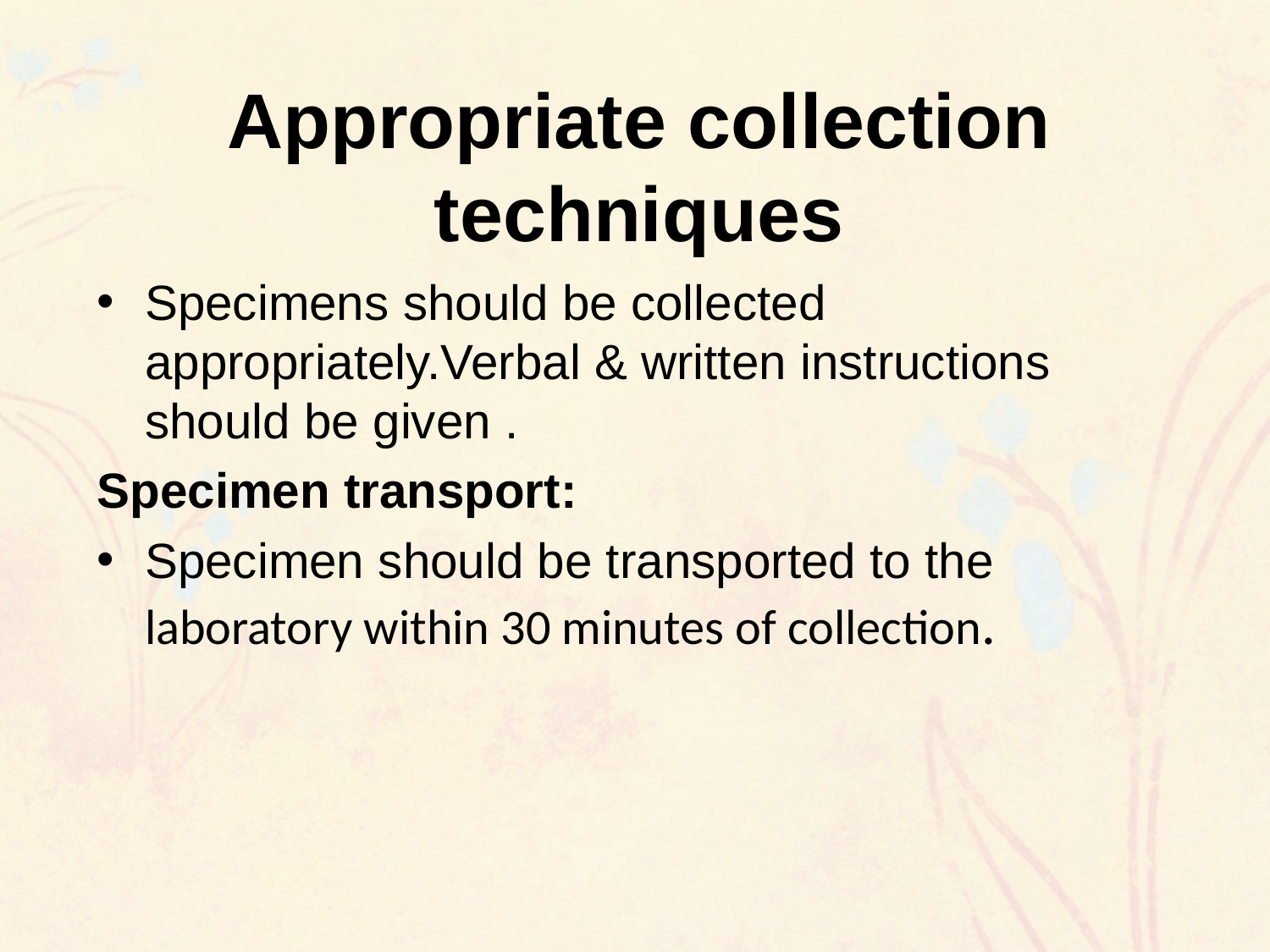

# Appropriate collection techniques
Specimens should be collected appropriately.Verbal & written instructions should be given .
Specimen transport:
Specimen should be transported to the laboratory within 30 minutes of collection.